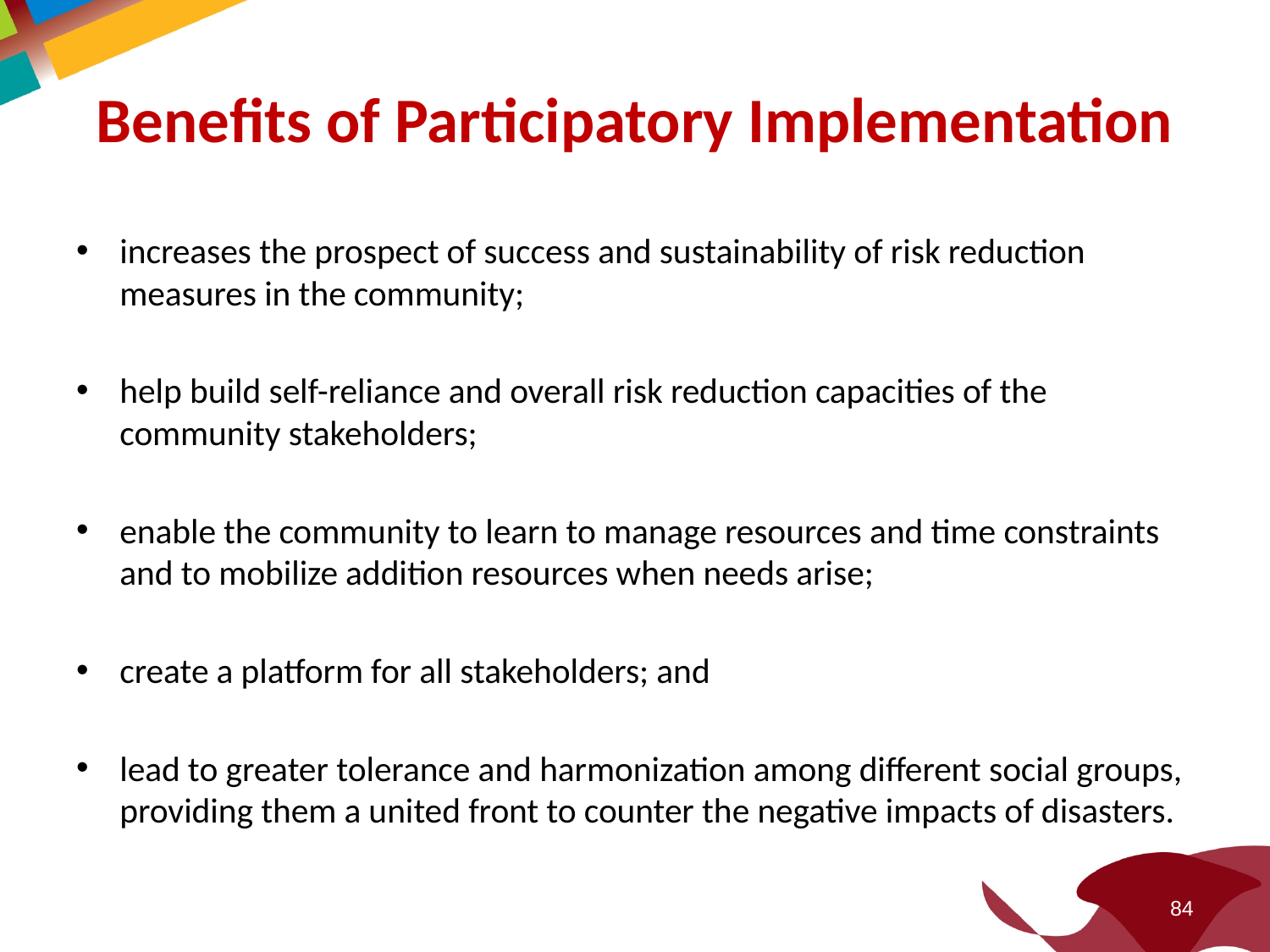

# Benefits of Participatory Implementation
increases the prospect of success and sustainability of risk reduction measures in the community;

help build self-reliance and overall risk reduction capacities of the community stakeholders;

enable the community to learn to manage resources and time constraints and to mobilize addition resources when needs arise;

create a platform for all stakeholders; and

lead to greater tolerance and harmonization among different social groups, providing them a united front to counter the negative impacts of disasters.

84